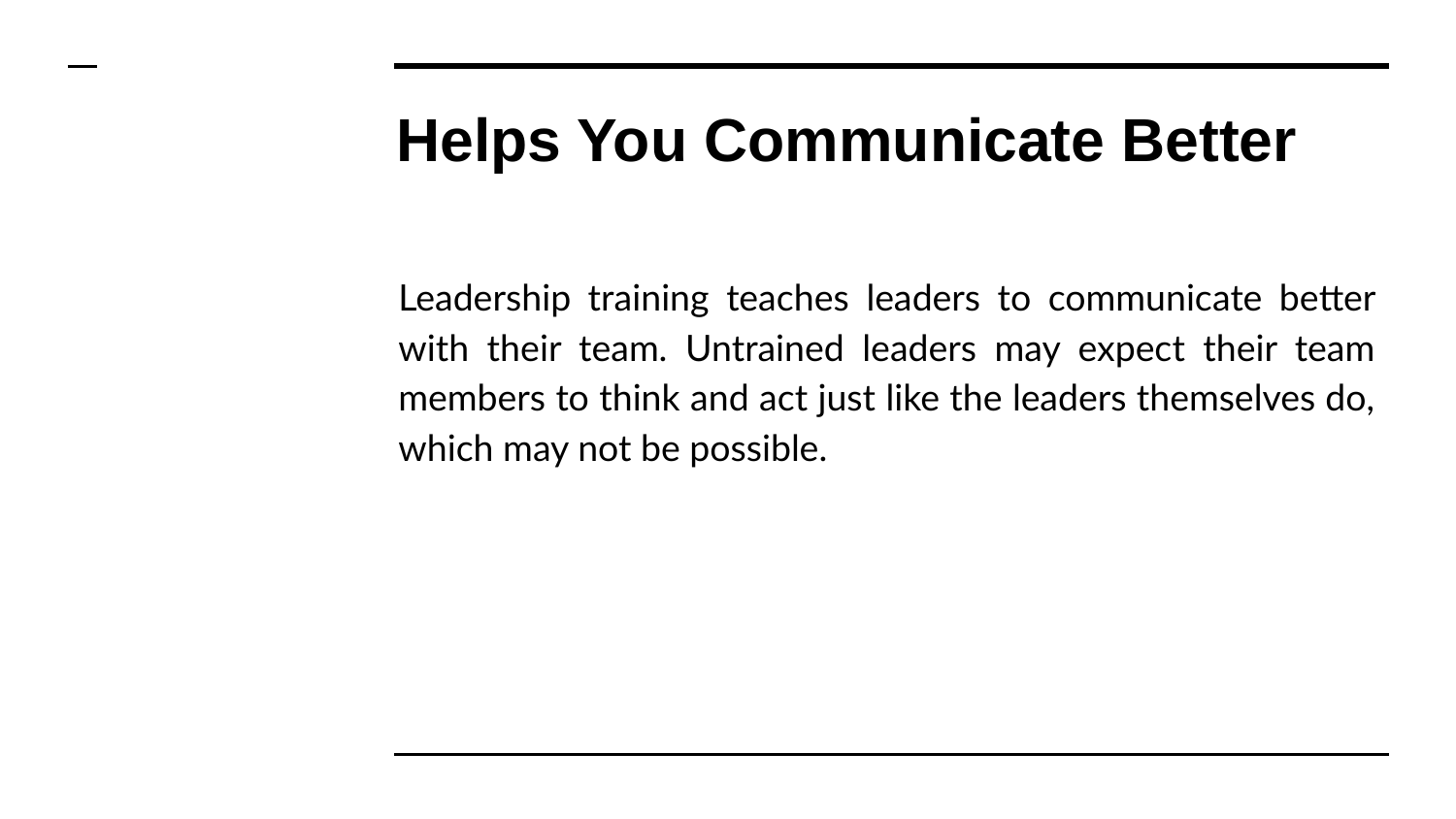

# Helps You Communicate Better
Leadership training teaches leaders to communicate better with their team. Untrained leaders may expect their team members to think and act just like the leaders themselves do, which may not be possible.